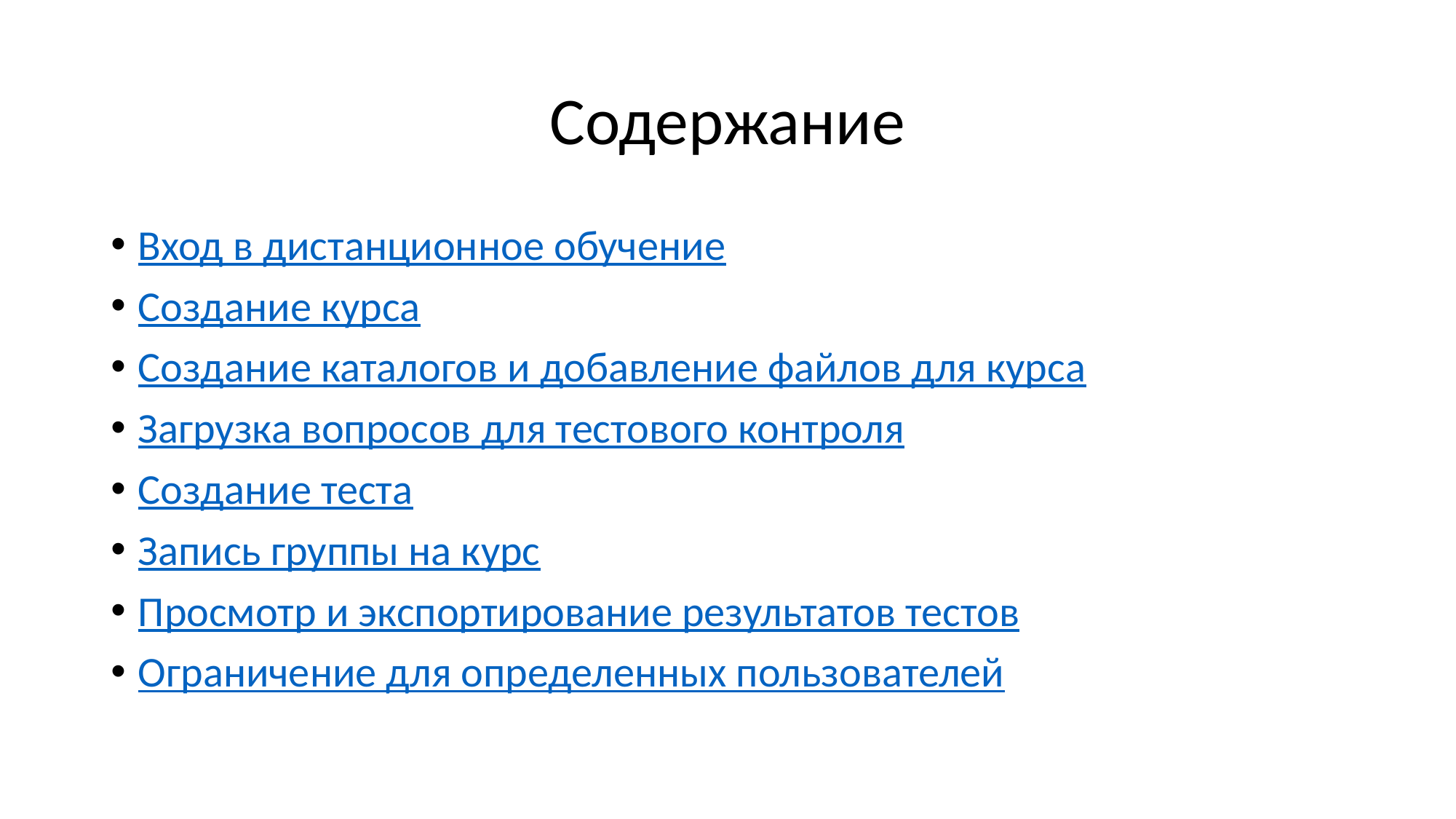

# Содержание
Вход в дистанционное обучение
Создание курса
Создание каталогов и добавление файлов для курса
Загрузка вопросов для тестового контроля
Создание теста
Запись группы на курс
Просмотр и экспортирование результатов тестов
Ограничение для определенных пользователей